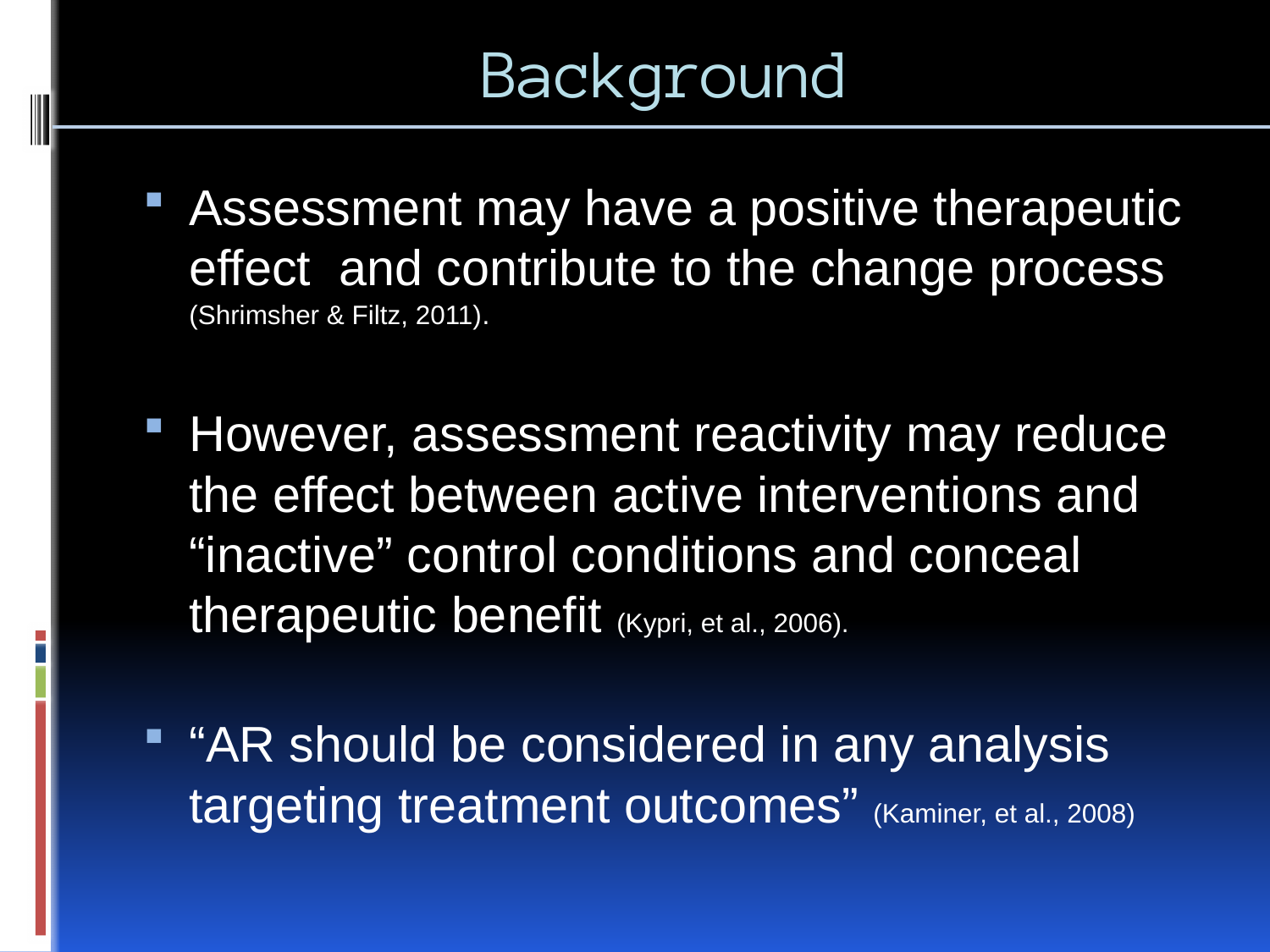

# Background
Assessment may have a positive therapeutic effect  and contribute to the change process (Shrimsher & Filtz, 2011).

However, assessment reactivity may reduce the effect between active interventions and “inactive” control conditions and conceal therapeutic benefit (Kypri, et al., 2006).

“AR should be considered in any analysis targeting treatment outcomes” (Kaminer, et al., 2008)